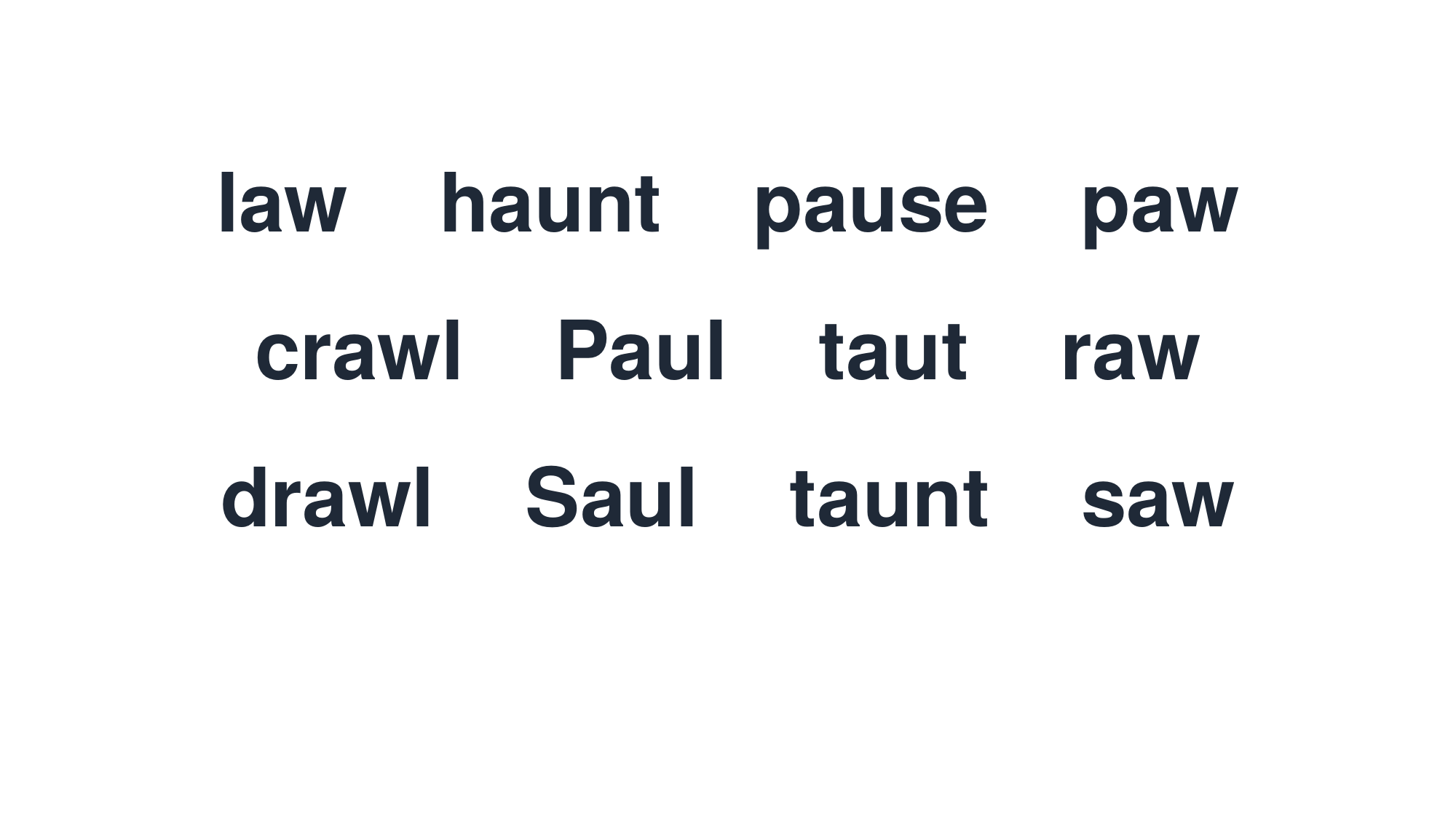

law    haunt    pause    paw
crawl    Paul    taut    raw
drawl    Saul    taunt    saw